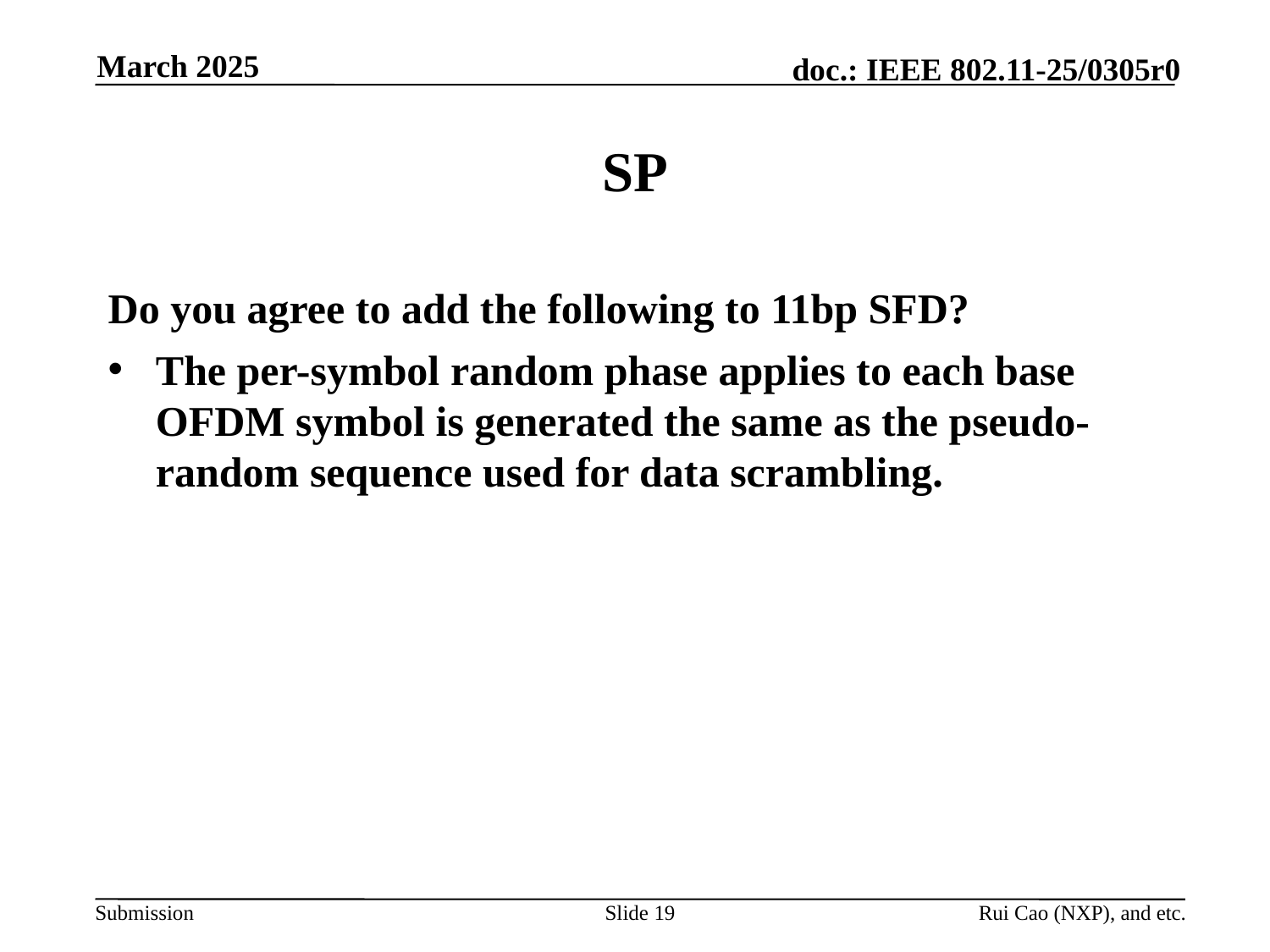

March 2025
# SP
Do you agree to add the following to 11bp SFD?
The per-symbol random phase applies to each base OFDM symbol is generated the same as the pseudo-random sequence used for data scrambling.

Slide 19
Rui Cao (NXP), and etc.